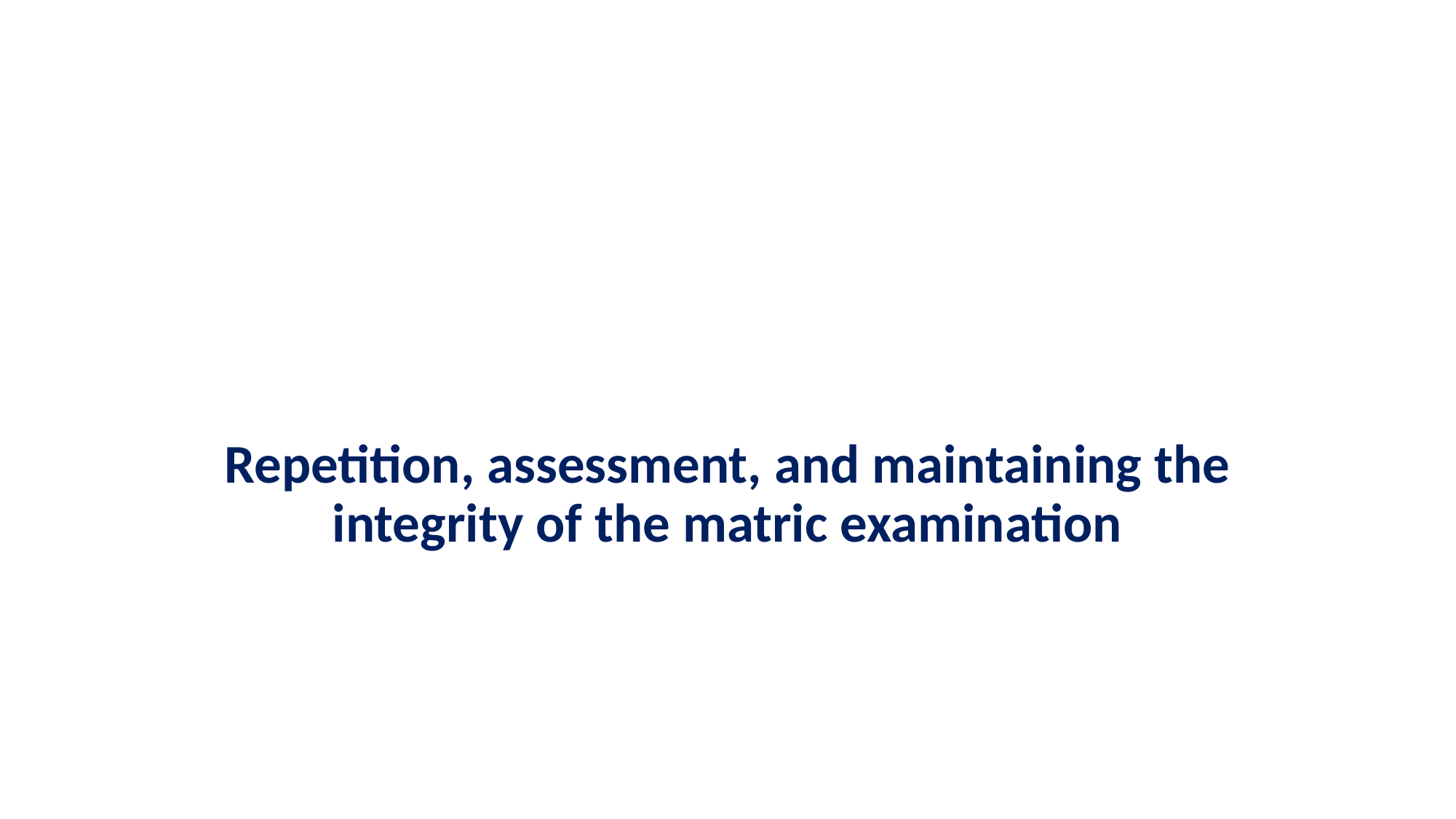

Repetition, assessment, and maintaining the integrity of the matric examination